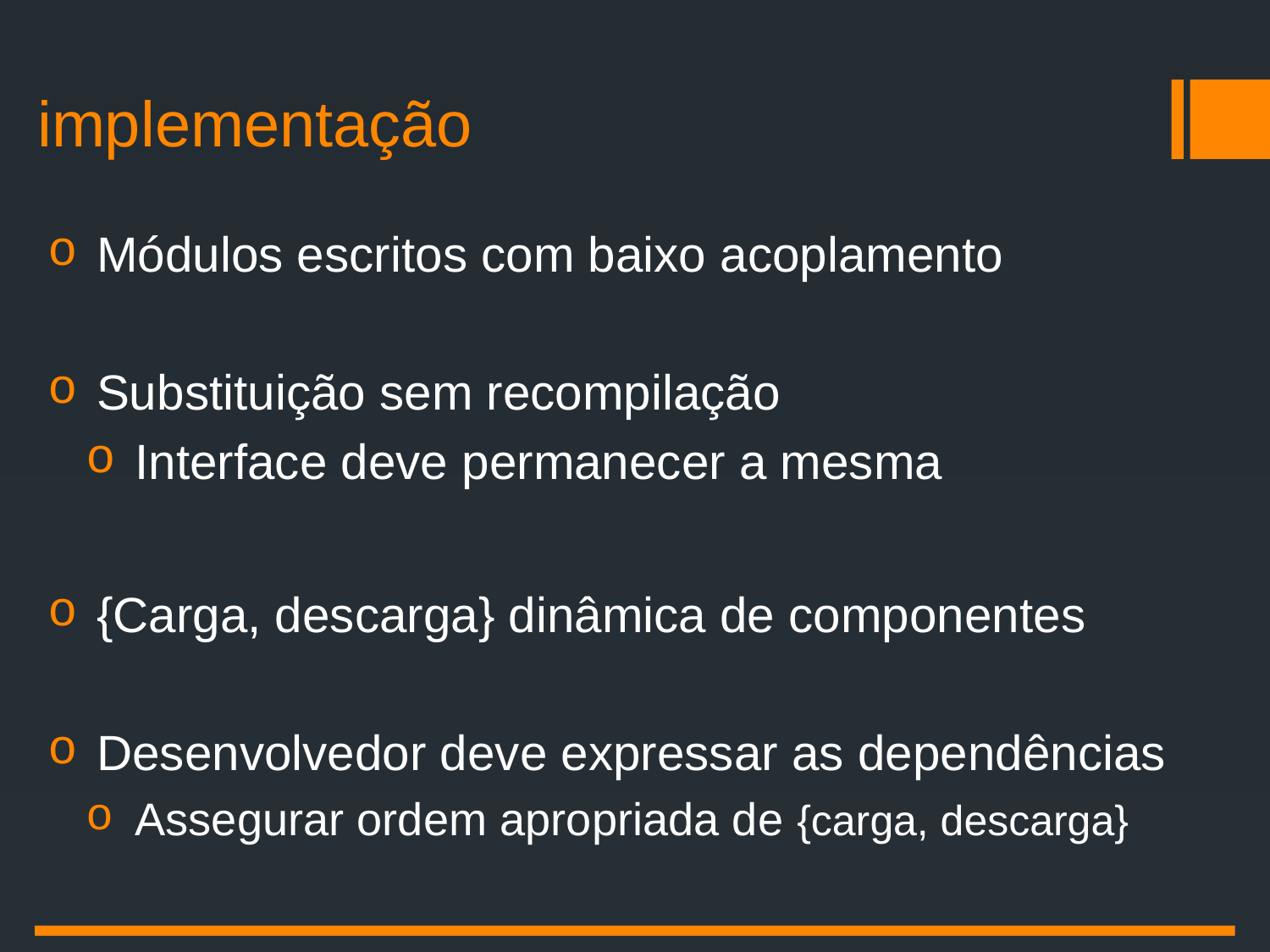

# implementação
Módulos escritos com baixo acoplamento

Substituição sem recompilação
Interface deve permanecer a mesma

{Carga, descarga} dinâmica de componentes

Desenvolvedor deve expressar as dependências
Assegurar ordem apropriada de {carga, descarga}